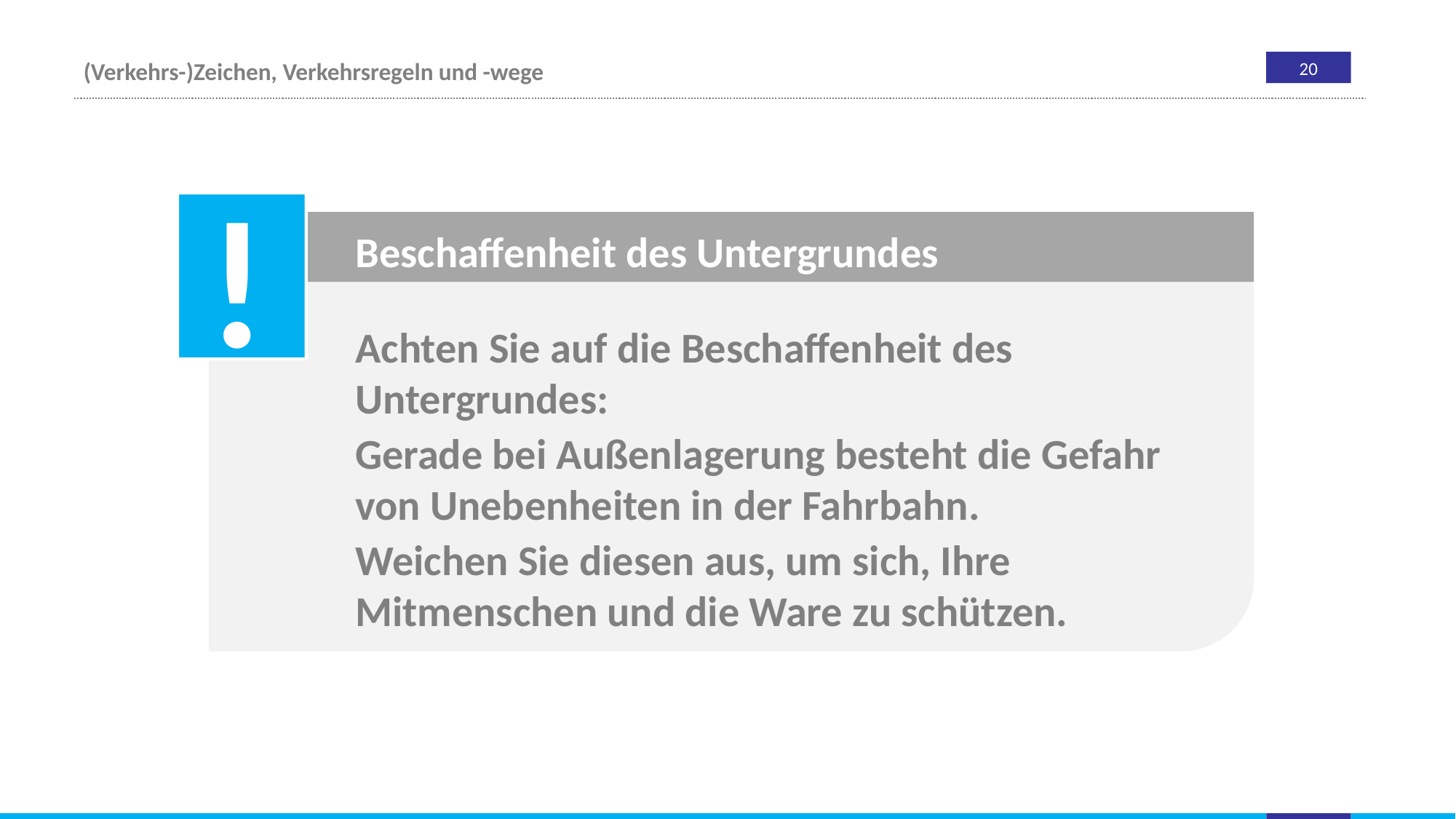

Beschaffenheit des Untergrundes
Achten Sie auf die Beschaffenheit des Untergrundes:
Gerade bei Außenlagerung besteht die Gefahr von Unebenheiten in der Fahrbahn.
Weichen Sie diesen aus, um sich, Ihre Mitmenschen und die Ware zu schützen.